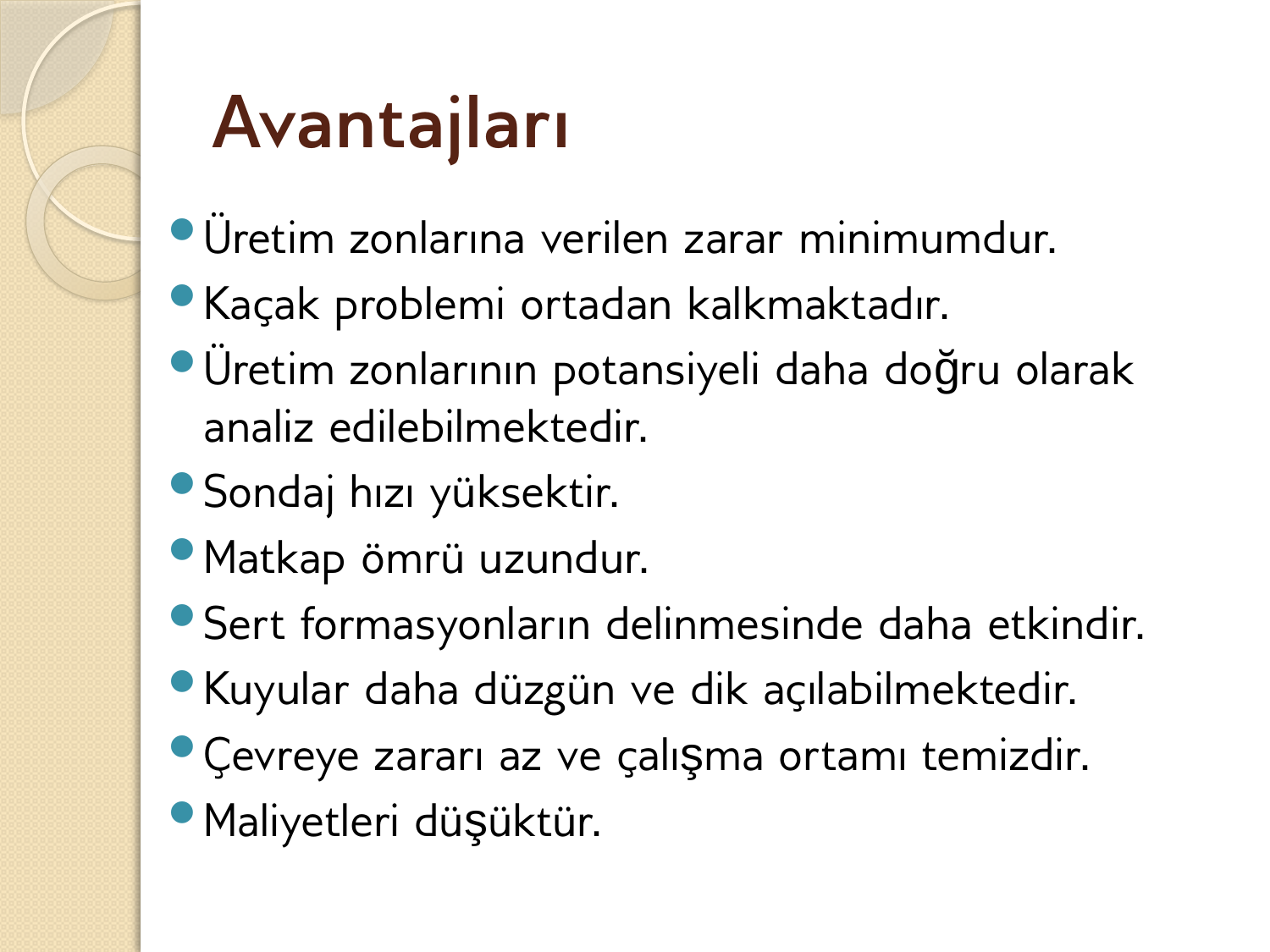

# Avantajları
Üretim zonlarına verilen zarar minimumdur.
Kaçak problemi ortadan kalkmaktadır.
Üretim zonlarının potansiyeli daha doğru olarak analiz edilebilmektedir.
Sondaj hızı yüksektir.
Matkap ömrü uzundur.
Sert formasyonların delinmesinde daha etkindir.
Kuyular daha düzgün ve dik açılabilmektedir.
Çevreye zararı az ve çalışma ortamı temizdir.
Maliyetleri düşüktür.